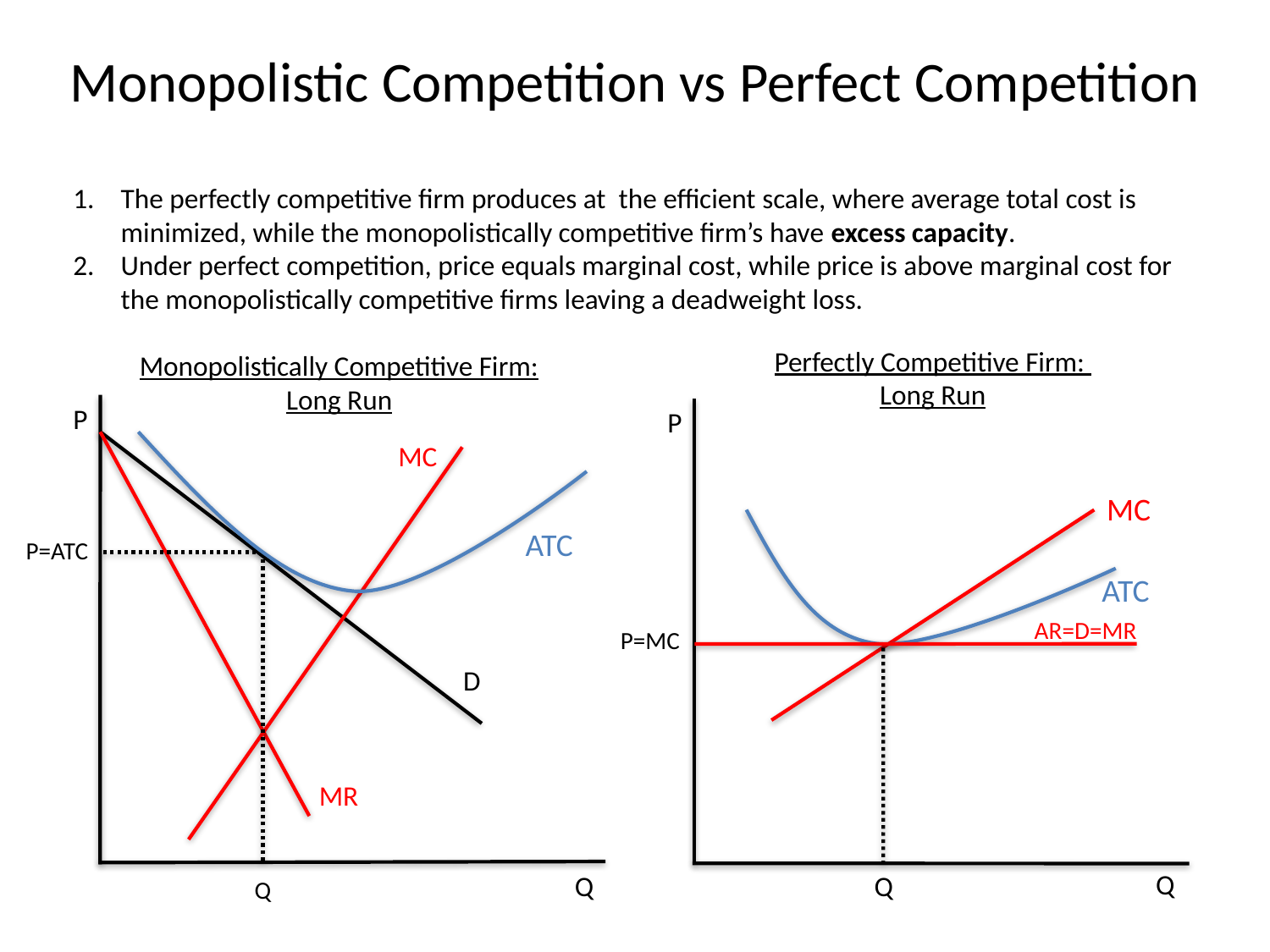

# Monopolistic Competition vs Perfect Competition
The perfectly competitive firm produces at  the efficient scale, where average total cost is minimized, while the monopolistically competitive firm’s have excess capacity.
Under perfect competition, price equals marginal cost, while price is above marginal cost for the monopolistically competitive firms leaving a deadweight loss.
Perfectly Competitive Firm:
Long Run
Monopolistically Competitive Firm: Long Run
P
P

MC
MC

ATC
P=ATC
ATC

AR=D=MR
P=MC
D
MR
Q
Q
Q
Q